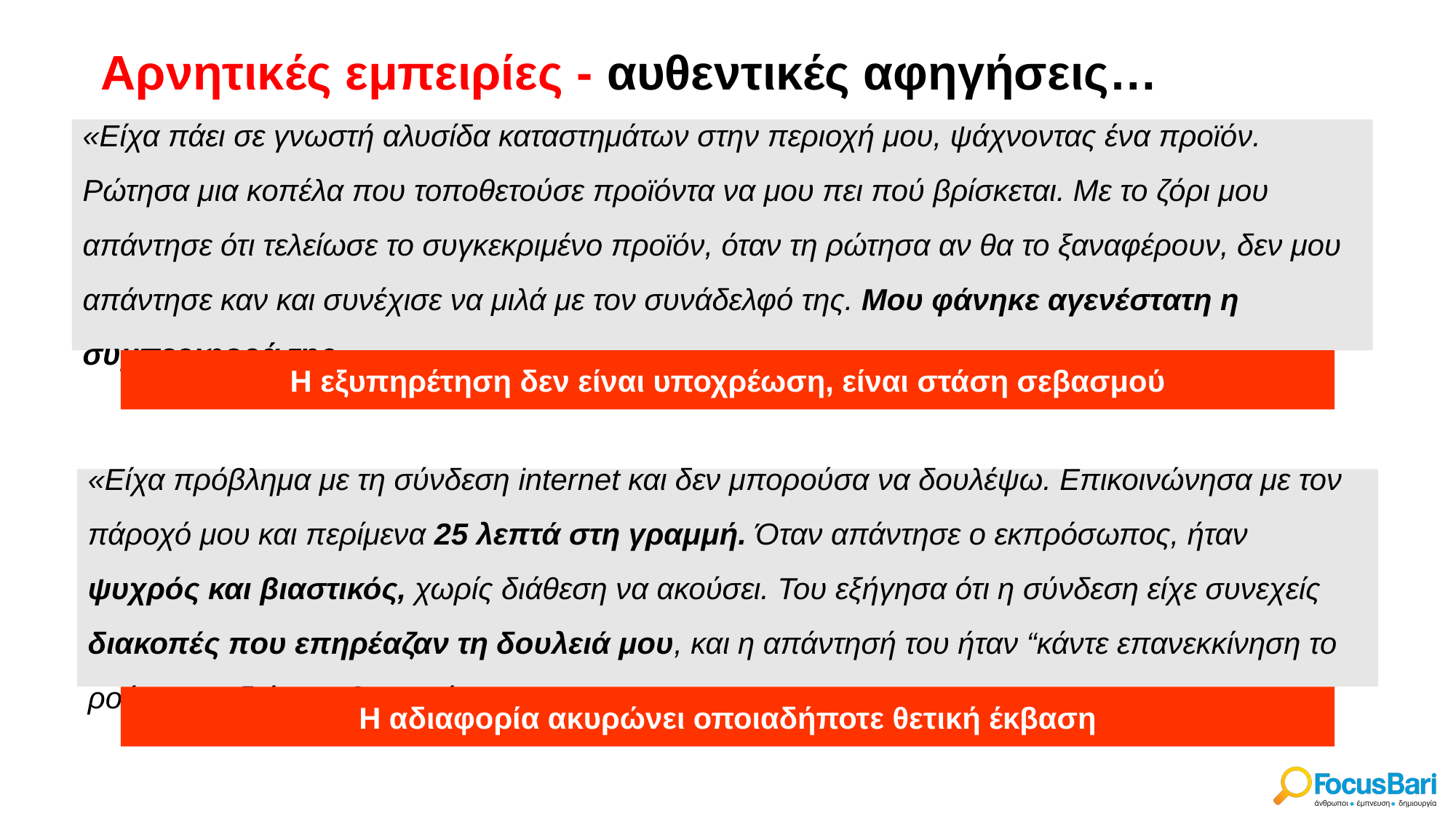

# Αρνητικές εμπειρίες - αυθεντικές αφηγήσεις…
«Είχα πάει σε γνωστή αλυσίδα καταστημάτων στην περιοχή μου, ψάχνοντας ένα προϊόν. Ρώτησα μια κοπέλα που τοποθετούσε προϊόντα να μου πει πού βρίσκεται. Με το ζόρι μου απάντησε ότι τελείωσε το συγκεκριμένο προϊόν, όταν τη ρώτησα αν θα το ξαναφέρουν, δεν μου απάντησε καν και συνέχισε να μιλά με τον συνάδελφό της. Μου φάνηκε αγενέστατη η συμπεριφορά της.»
Η εξυπηρέτηση δεν είναι υποχρέωση, είναι στάση σεβασμού
«Είχα πρόβλημα με τη σύνδεση internet και δεν μπορούσα να δουλέψω. Επικοινώνησα με τον πάροχό μου και περίμενα 25 λεπτά στη γραμμή. Όταν απάντησε ο εκπρόσωπος, ήταν ψυχρός και βιαστικός, χωρίς διάθεση να ακούσει. Του εξήγησα ότι η σύνδεση είχε συνεχείς διακοπές που επηρέαζαν τη δουλειά μου, και η απάντησή του ήταν “κάντε επανεκκίνηση το ρούτερ και δείτε αν θα στρώσει.»
Η αδιαφορία ακυρώνει οποιαδήποτε θετική έκβαση